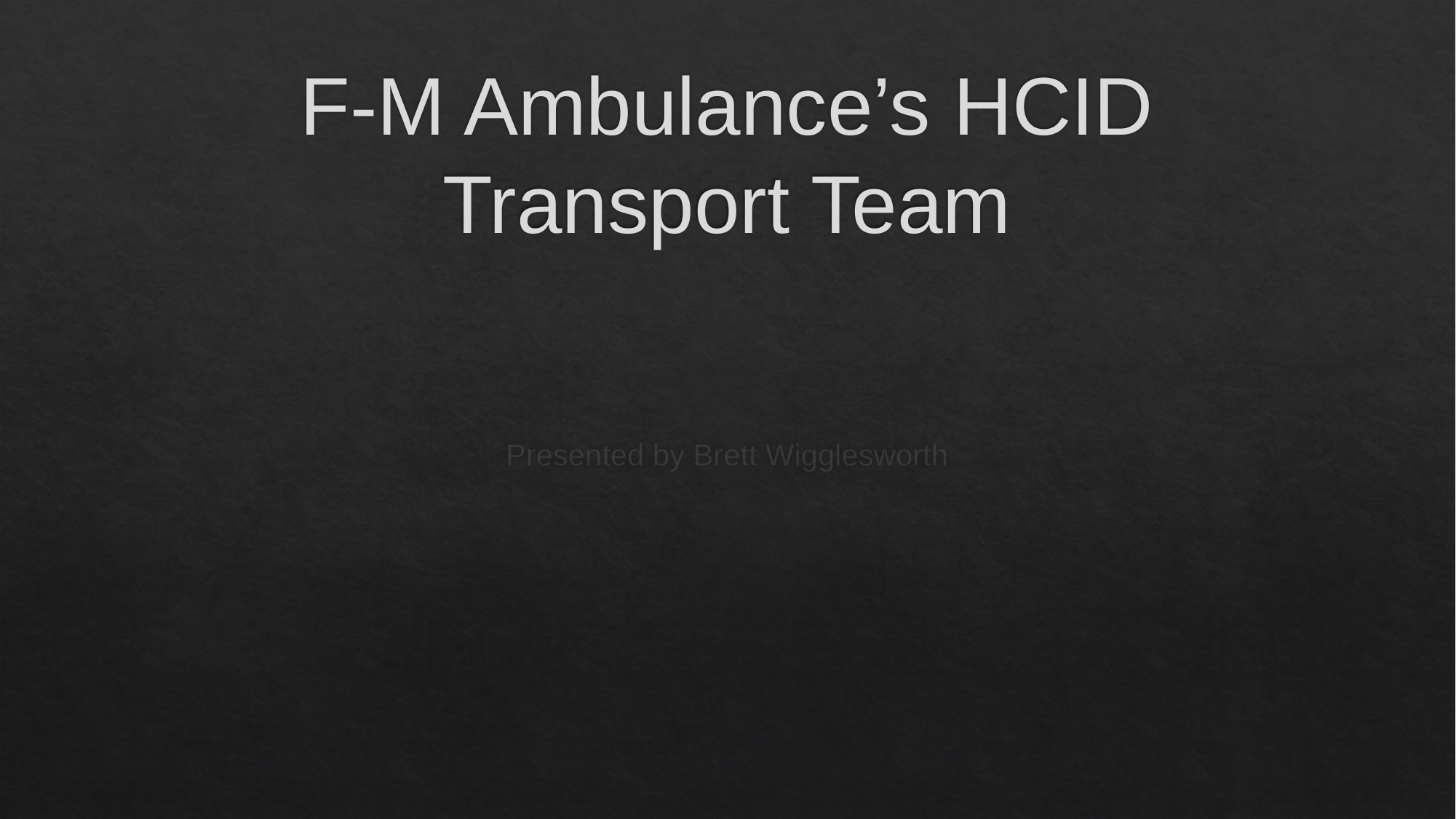

# F-M Ambulance’s HCID Transport Team
Presented by Brett Wigglesworth